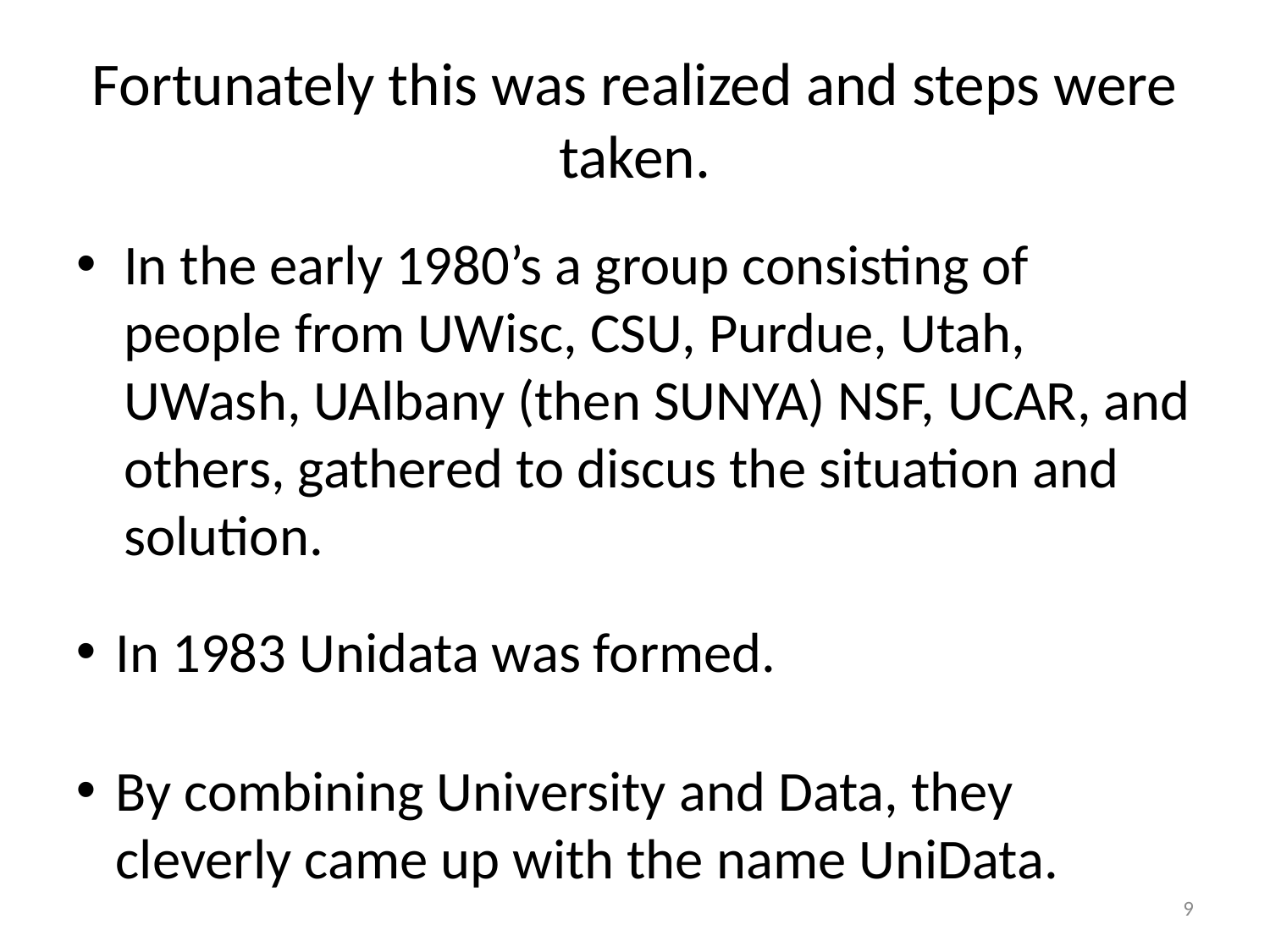

# Fortunately this was realized and steps were taken.
In the early 1980’s a group consisting of people from UWisc, CSU, Purdue, Utah, UWash, UAlbany (then SUNYA) NSF, UCAR, and others, gathered to discus the situation and solution.

In 1983 Unidata was formed.
By combining University and Data, they cleverly came up with the name UniData.
9